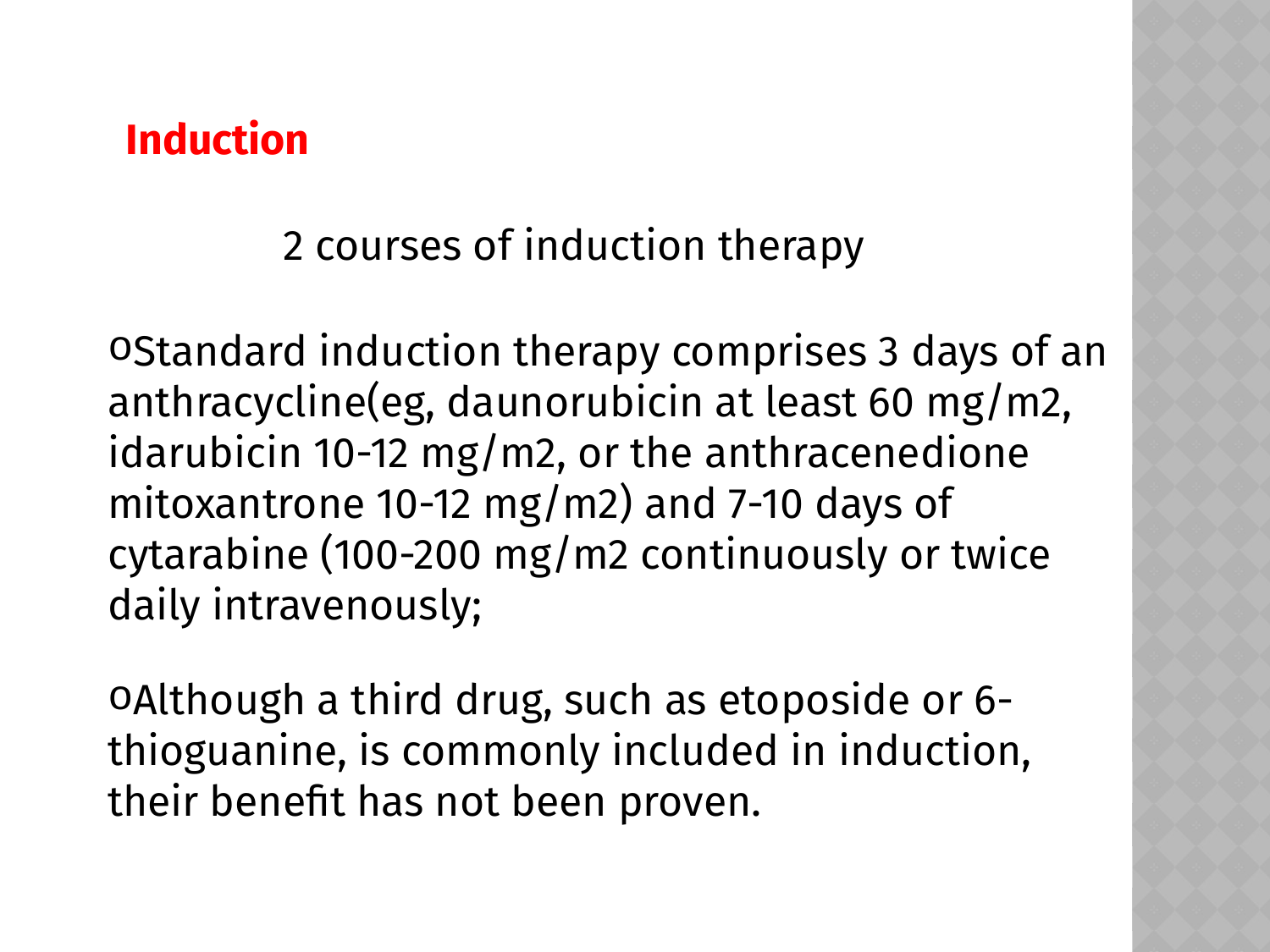

Induction
2 courses of induction therapy
Standard induction therapy comprises 3 days of an anthracycline(eg, daunorubicin at least 60 mg/m2, idarubicin 10-12 mg/m2, or the anthracenedione mitoxantrone 10-12 mg/m2) and 7-10 days of cytarabine (100-200 mg/m2 continuously or twice daily intravenously;
Although a third drug, such as etoposide or 6-thioguanine, is commonly included in induction, their benefit has not been proven.